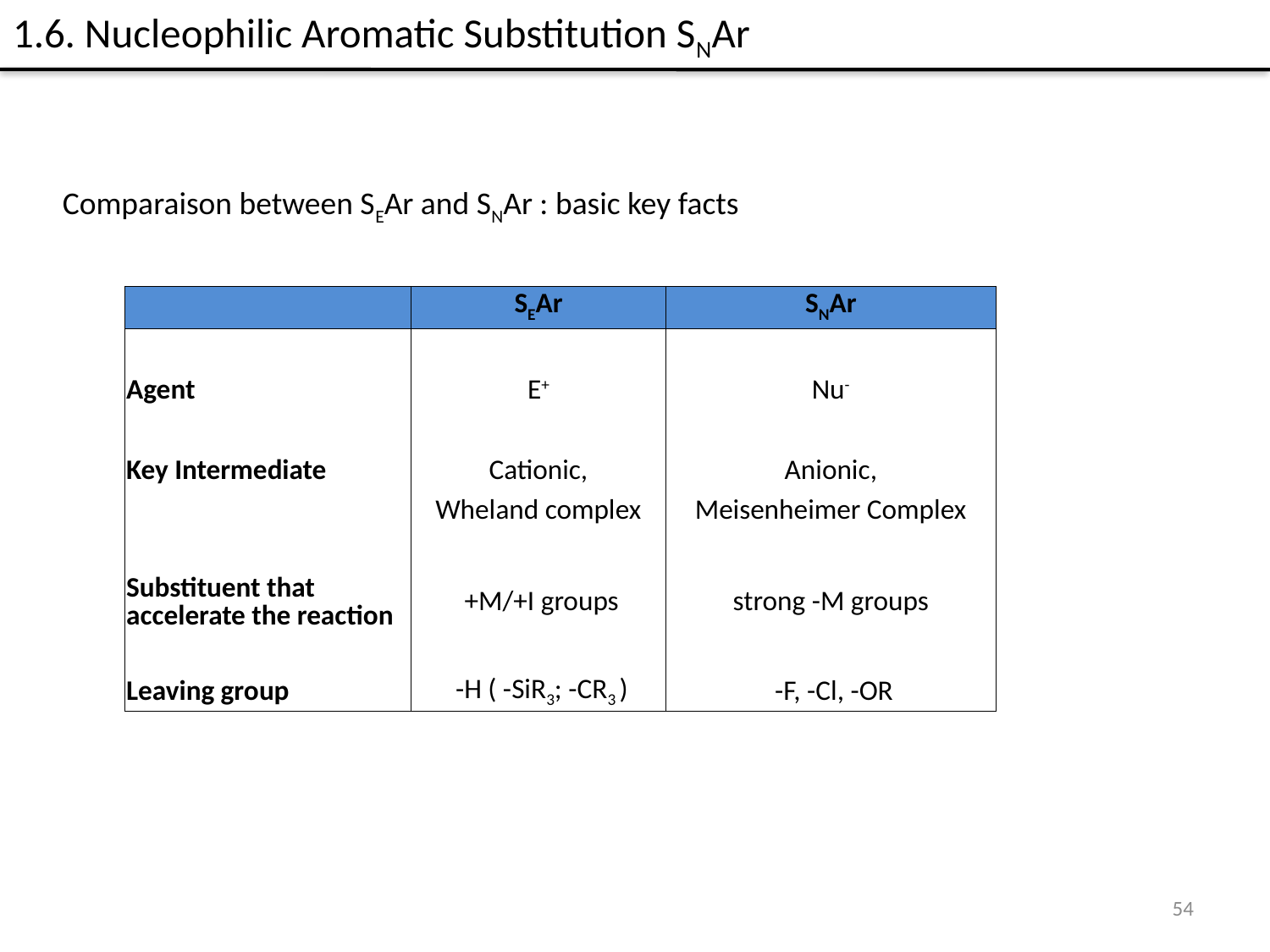

1.6. Nucleophilic Aromatic Substitution SNAr
Comparaison between SEAr and SNAr : basic key facts
|  | SEAr | SNAr |
| --- | --- | --- |
|  |  |  |
| Agent | E+ | Nu- |
|  |  |  |
| Key Intermediate | Cationic, | Anionic, |
|  | Wheland complex | Meisenheimer Complex |
|  |  |  |
| Substituent that accelerate the reaction | +M/+I groups | strong -M groups |
|  |  |  |
| Leaving group | -H ( -SiR3; -CR3 ) | -F, -Cl, -OR |
54